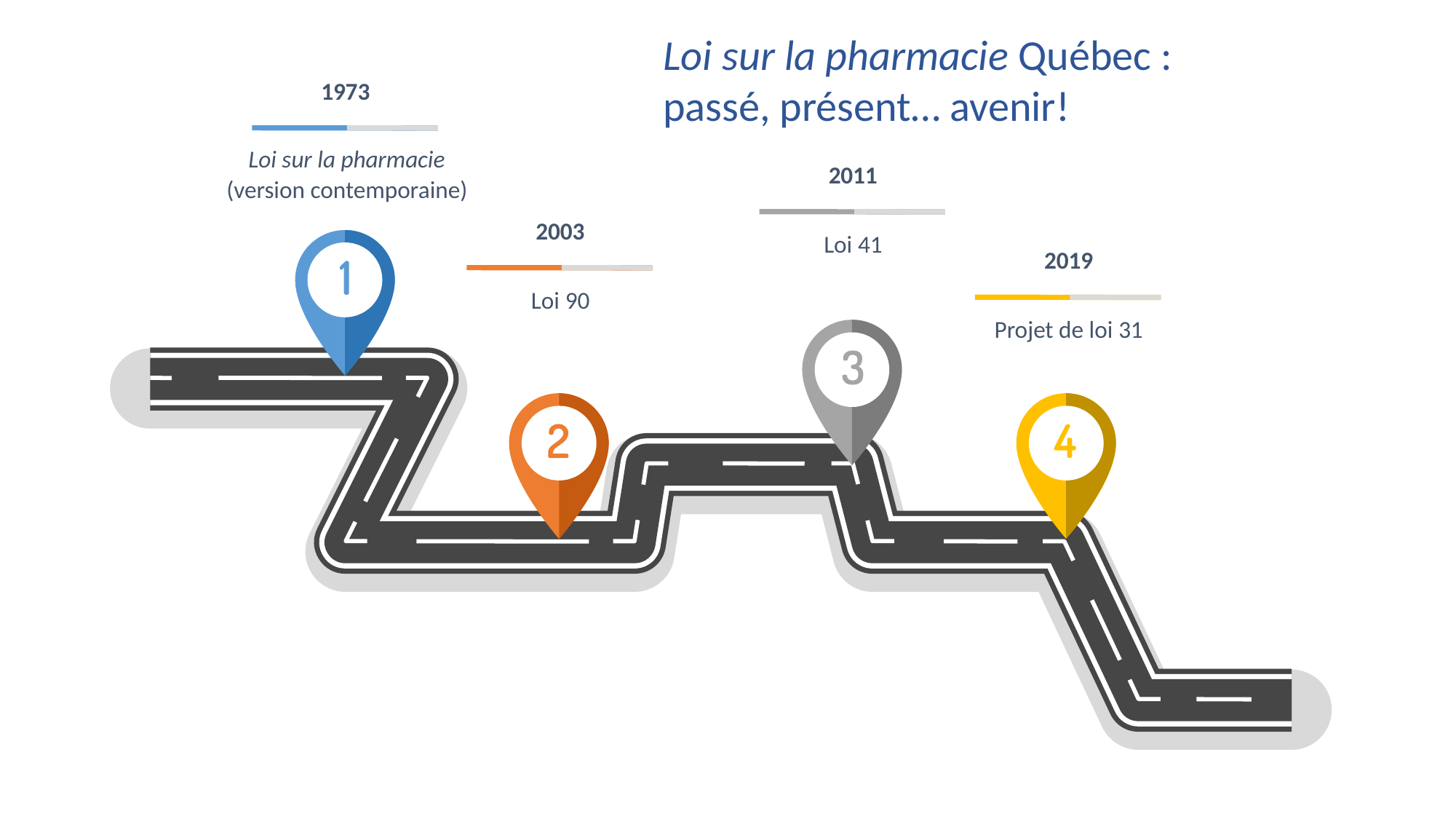

Loi sur la pharmacie Québec :
passé, présent… avenir!
1973

Loi sur la pharmacie (version contemporaine)
2011
2003

Loi 41

2019

Loi 90

Projet de loi 31